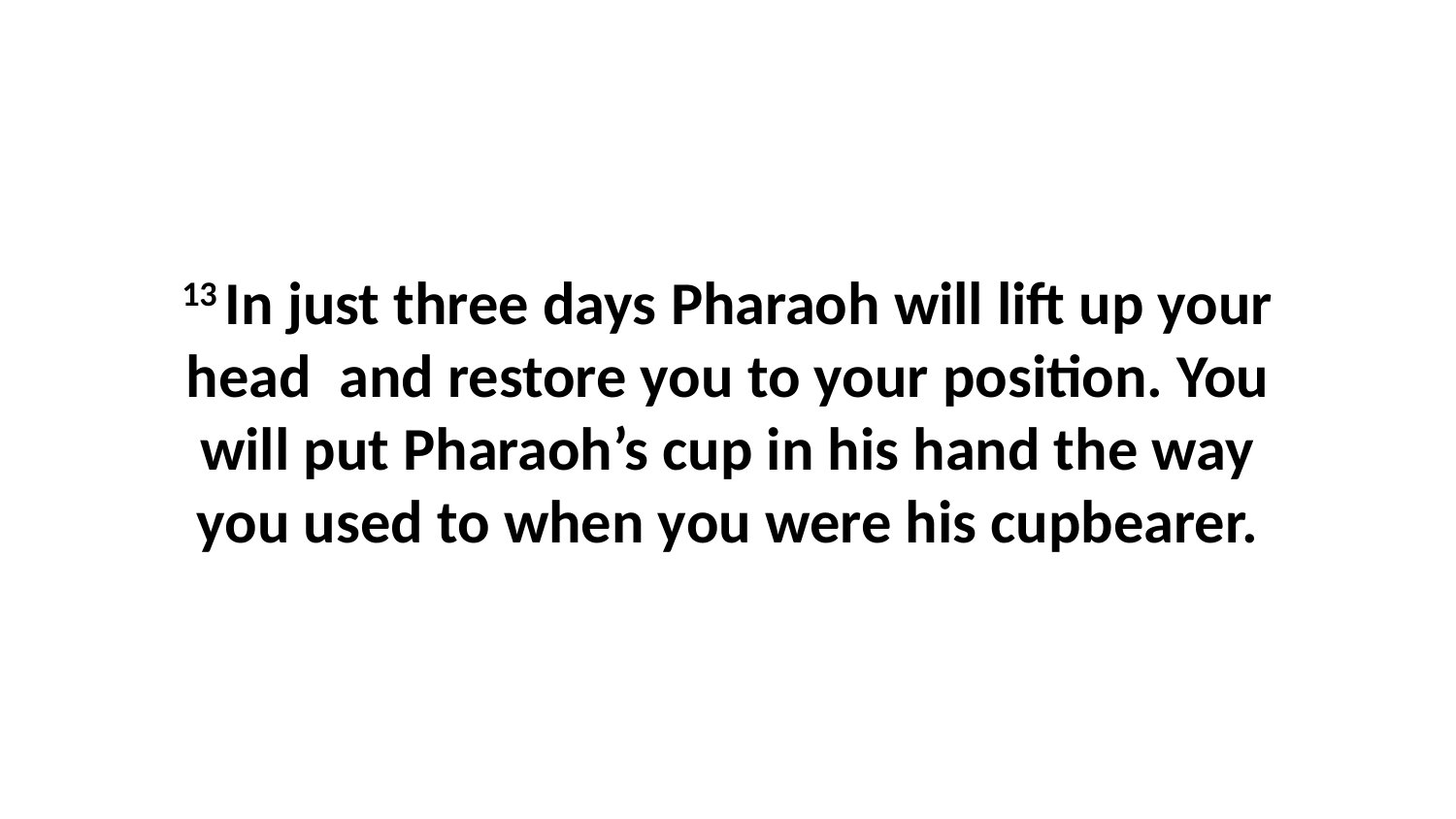

13 In just three days Pharaoh will lift up your head  and restore you to your position. You will put Pharaoh’s cup in his hand the way you used to when you were his cupbearer.